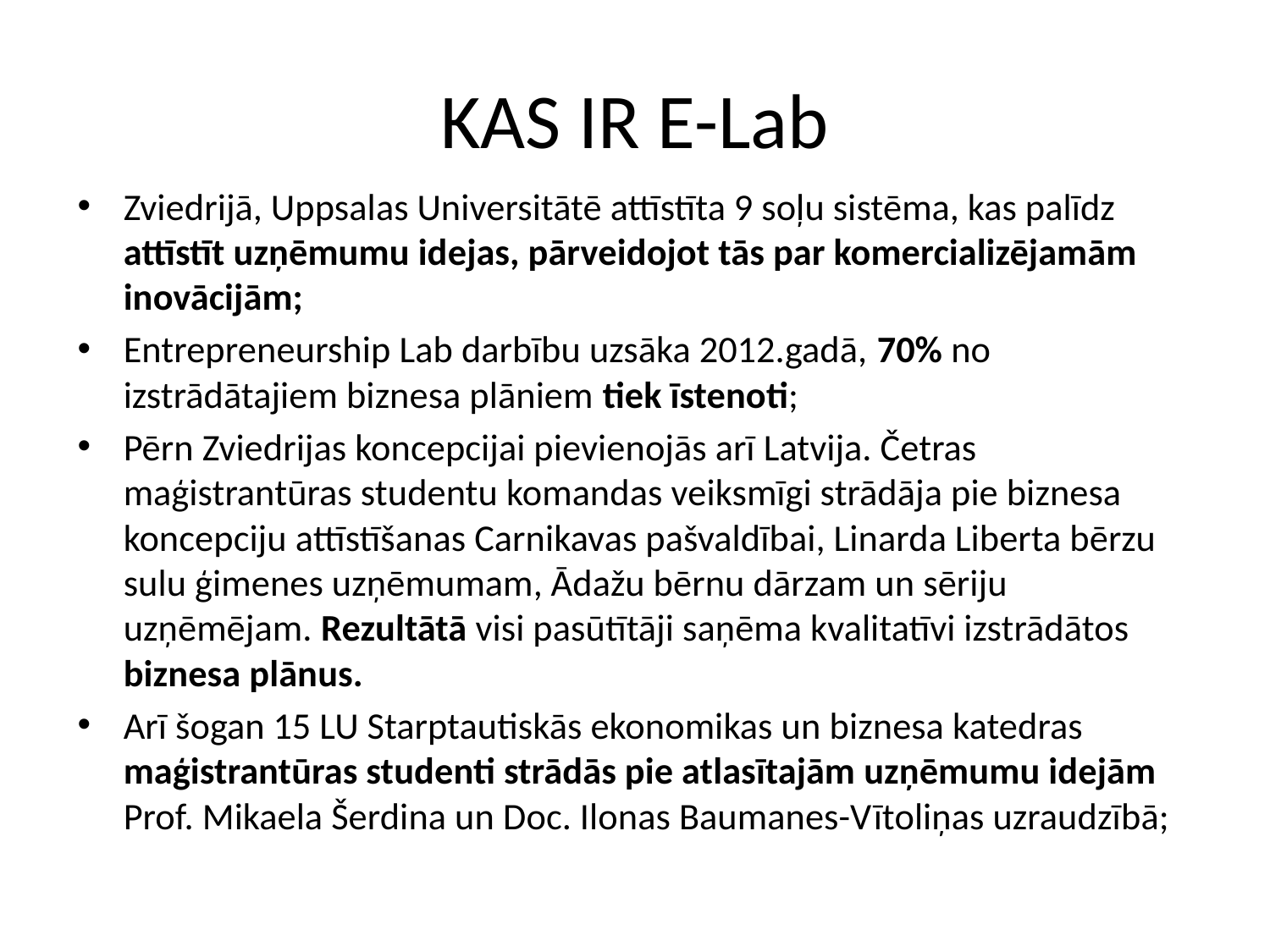

# KAS IR E-Lab
Zviedrijā, Uppsalas Universitātē attīstīta 9 soļu sistēma, kas palīdz attīstīt uzņēmumu idejas, pārveidojot tās par komercializējamām inovācijām;
Entrepreneurship Lab darbību uzsāka 2012.gadā, 70% no izstrādātajiem biznesa plāniem tiek īstenoti;
Pērn Zviedrijas koncepcijai pievienojās arī Latvija. Četras maģistrantūras studentu komandas veiksmīgi strādāja pie biznesa koncepciju attīstīšanas Carnikavas pašvaldībai, Linarda Liberta bērzu sulu ģimenes uzņēmumam, Ādažu bērnu dārzam un sēriju uzņēmējam. Rezultātā visi pasūtītāji saņēma kvalitatīvi izstrādātos biznesa plānus.
Arī šogan 15 LU Starptautiskās ekonomikas un biznesa katedras maģistrantūras studenti strādās pie atlasītajām uzņēmumu idejām Prof. Mikaela Šerdina un Doc. Ilonas Baumanes-Vītoliņas uzraudzībā;